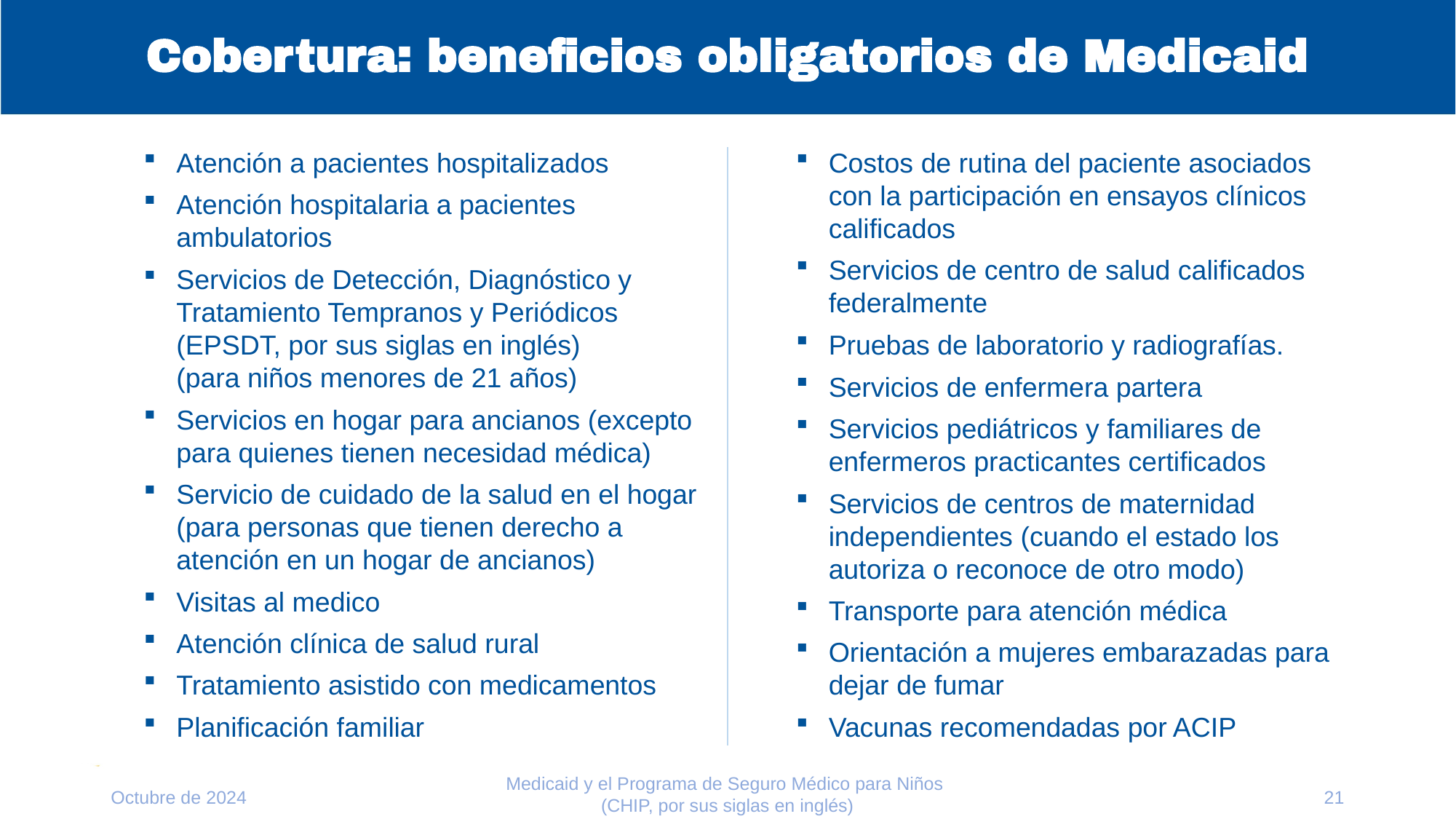

# Cobertura: beneficios obligatorios de Medicaid
Atención a pacientes hospitalizados
Atención hospitalaria a pacientes ambulatorios
Servicios de Detección, Diagnóstico y Tratamiento Tempranos y Periódicos (EPSDT, por sus siglas en inglés)
(para niños menores de 21 años)
Servicios en hogar para ancianos (excepto para quienes tienen necesidad médica)
Servicio de cuidado de la salud en el hogar (para personas que tienen derecho a atención en un hogar de ancianos)
Visitas al medico
Atención clínica de salud rural
Tratamiento asistido con medicamentos
Planificación familiar
Costos de rutina del paciente asociados con la participación en ensayos clínicos calificados
Servicios de centro de salud calificados federalmente
Pruebas de laboratorio y radiografías.
Servicios de enfermera partera
Servicios pediátricos y familiares de enfermeros practicantes certificados
Servicios de centros de maternidad independientes (cuando el estado los autoriza o reconoce de otro modo)
Transporte para atención médica
Orientación a mujeres embarazadas para dejar de fumar
Vacunas recomendadas por ACIP
Medicaid y el Programa de Seguro Médico para Niños
(CHIP, por sus siglas en inglés)
Octubre de 2024
21